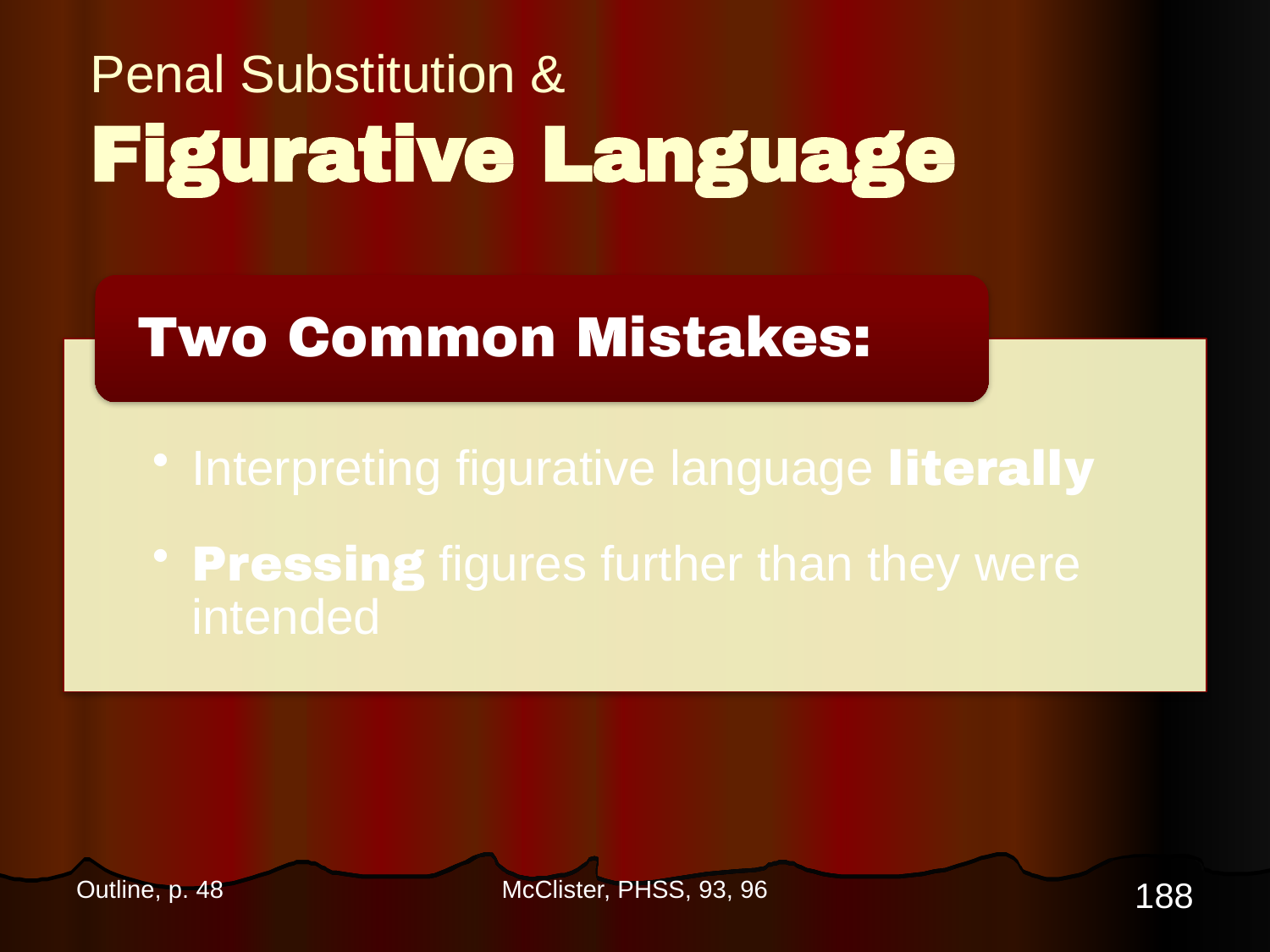

# Penal Substitution & Figurative Language
Interpreting figurative language literally
Pressing figures further than they were intended
Two Common Mistakes:
188
Outline, p. 48
McClister, PHSS, 93, 96